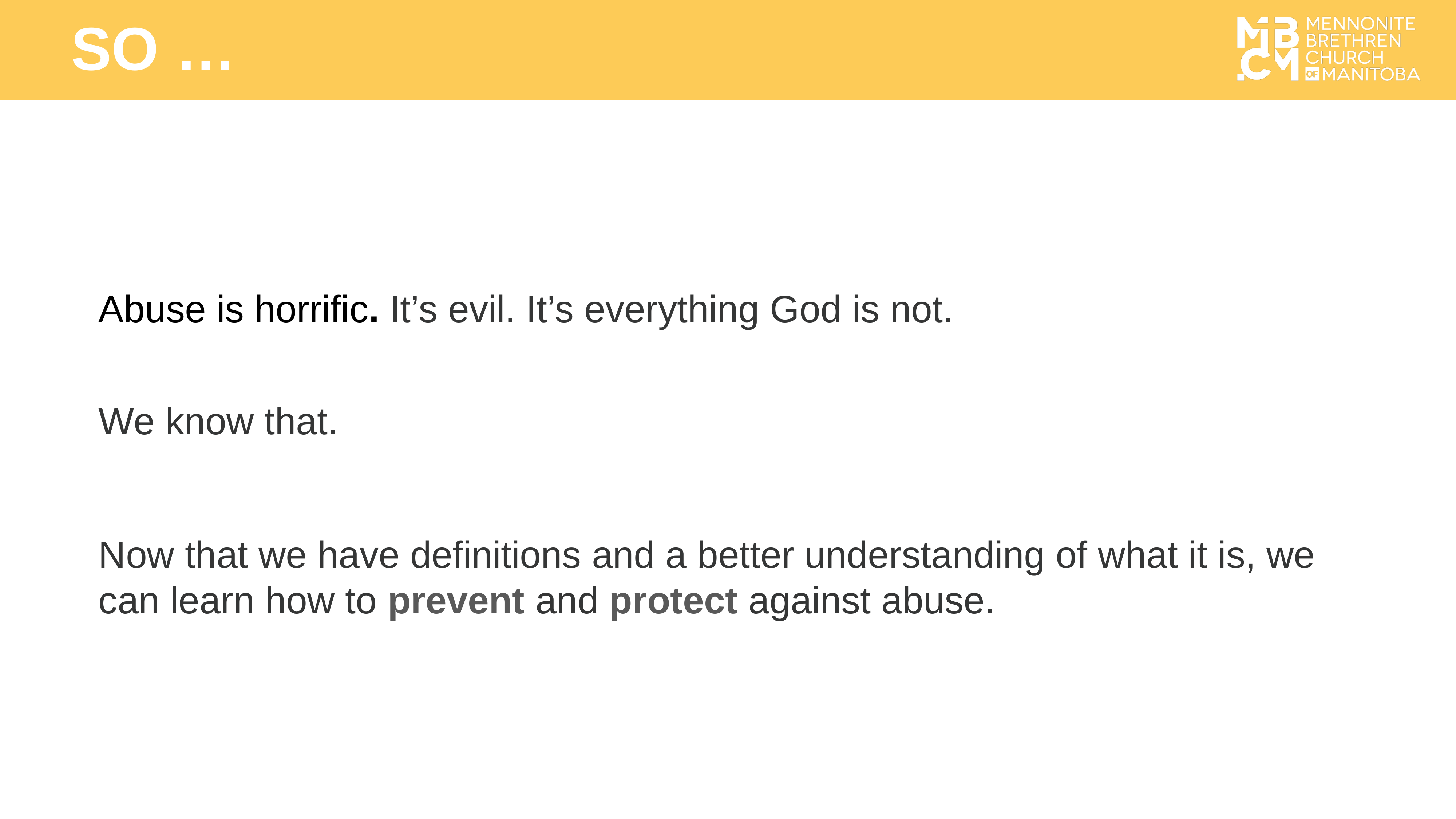

SO …
Abuse is horrific. It’s evil. It’s everything God is not.

We know that.

Now that we have definitions and a better understanding of what it is, we can learn how to prevent and protect against abuse.